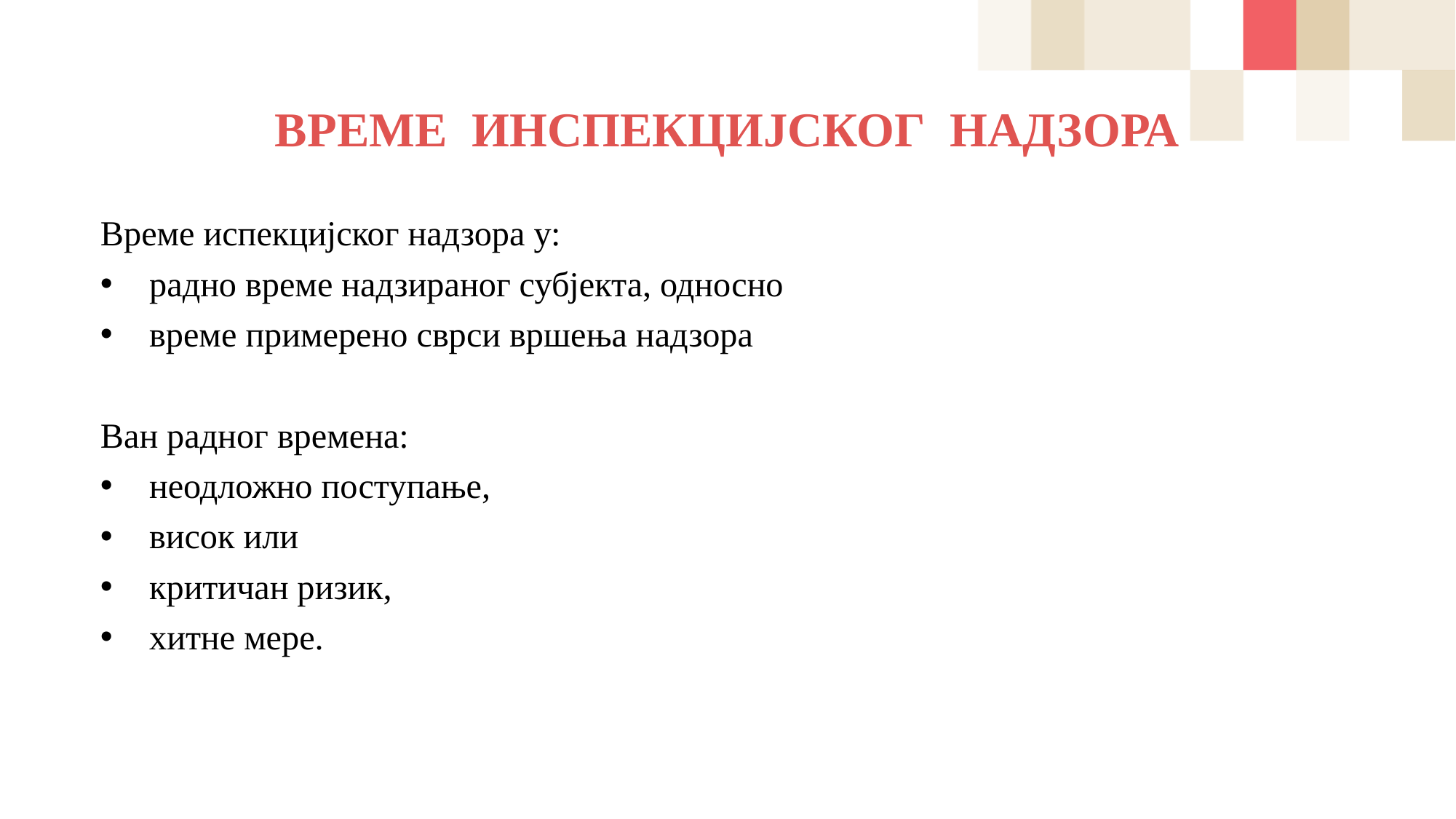

# ВРЕМЕ  ИНСПЕКЦИЈСКОГ  НАДЗОРА
Време испекцијског надзора у:
радно време надзираног субјекта, односно
време примерено сврси вршења надзора

Ван радног времена:
неодложно поступање,
висок или
критичан ризик,
хитне мере.